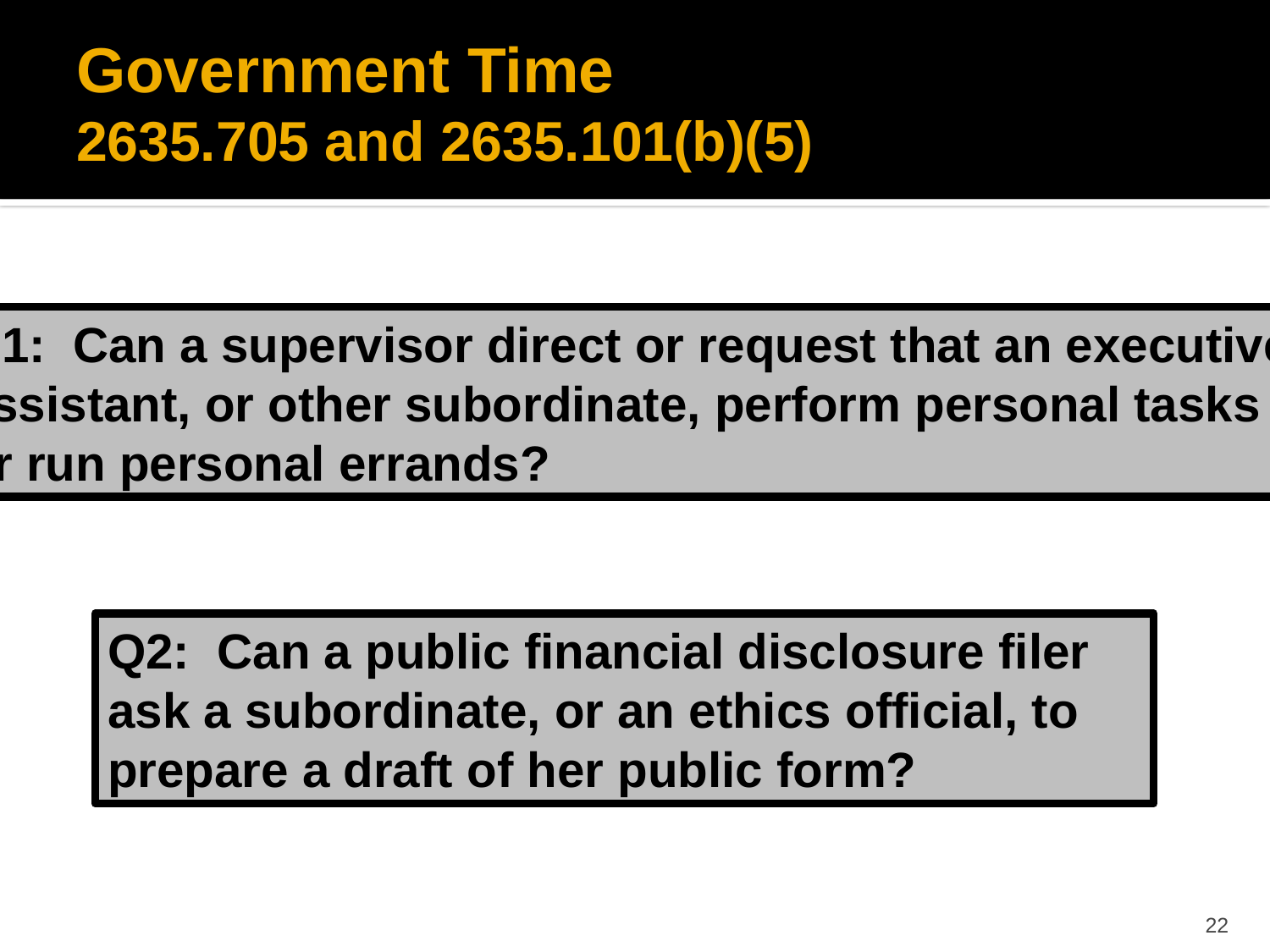

# Government Time 2635.705 and 2635.101(b)(5)
Q1:  Can a supervisor direct or request that an executive
assistant, or other subordinate, perform personal tasks
or run personal errands?
Q2:  Can a public financial disclosure filer ask a subordinate, or an ethics official, to prepare a draft of her public form?
22